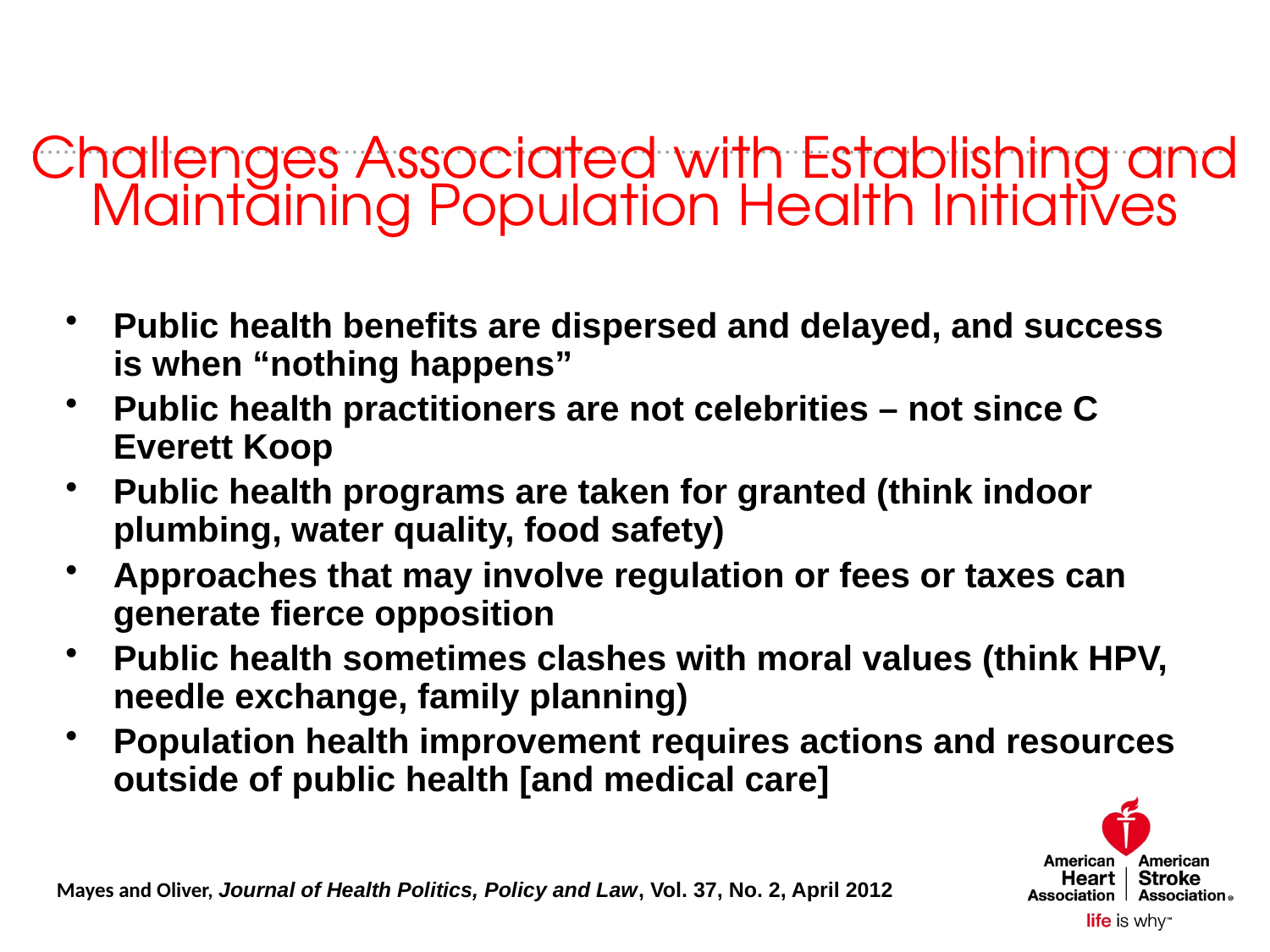

# Challenges Associated with Establishing and Maintaining Population Health Initiatives

Public health benefits are dispersed and delayed, and success is when “nothing happens”
Public health practitioners are not celebrities – not since C Everett Koop
Public health programs are taken for granted (think indoor plumbing, water quality, food safety)
Approaches that may involve regulation or fees or taxes can generate fierce opposition
Public health sometimes clashes with moral values (think HPV, needle exchange, family planning)
Population health improvement requires actions and resources outside of public health [and medical care]
Mayes and Oliver, Journal of Health Politics, Policy and Law, Vol. 37, No. 2, April 2012